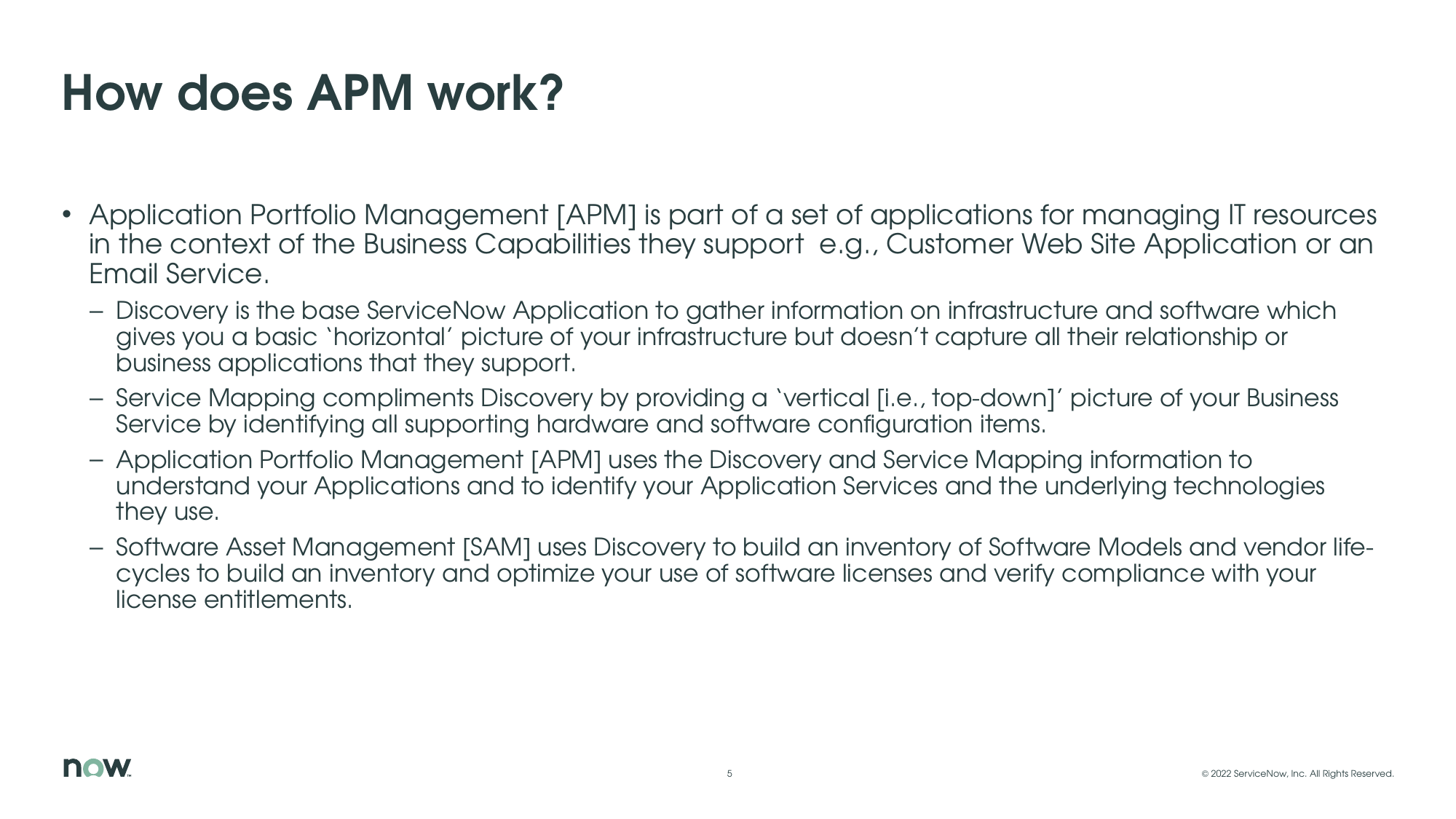

# How does APM work?
Application Portfolio Management [APM] is part of a set of applications for managing IT resources in the context of the Business Capabilities they support  e.g., Customer Web Site Application or an Email Service.
Discovery is the base ServiceNow Application to gather information on infrastructure and software which gives you a basic ‘horizontal’ picture of your infrastructure but doesn’t capture all their relationship or business applications that they support.
Service Mapping compliments Discovery by providing a ‘vertical [i.e., top-down]’ picture of your Business Service by identifying all supporting hardware and software configuration items.
Application Portfolio Management [APM] uses the Discovery and Service Mapping information to understand your Applications and to identify your Application Services and the underlying technologies they use.
Software Asset Management [SAM] uses Discovery to build an inventory of Software Models and vendor life-cycles to build an inventory and optimize your use of software licenses and verify compliance with your license entitlements.